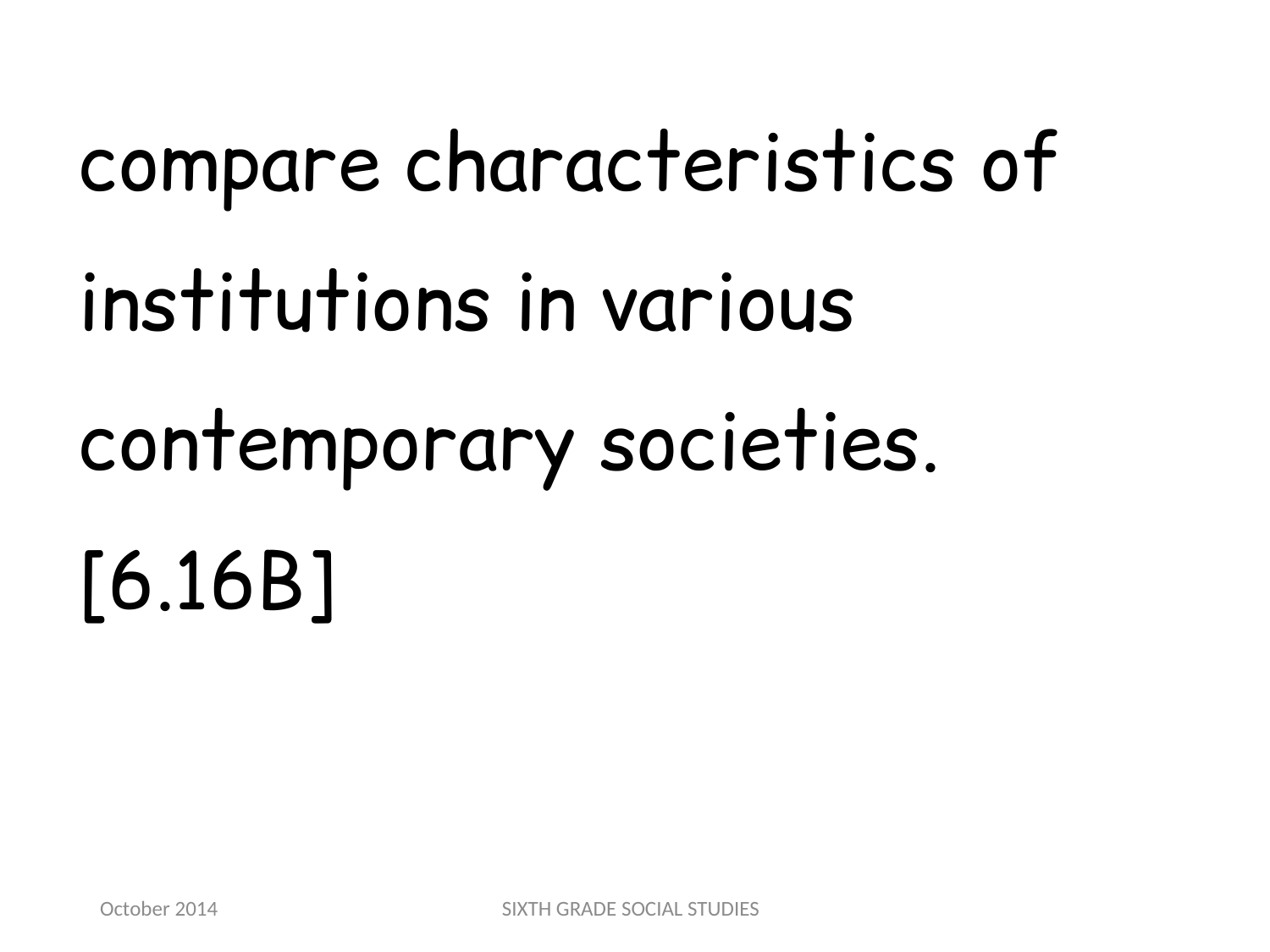

compare characteristics of institutions in various contemporary societies.[6.16B]
October 2014
SIXTH GRADE SOCIAL STUDIES